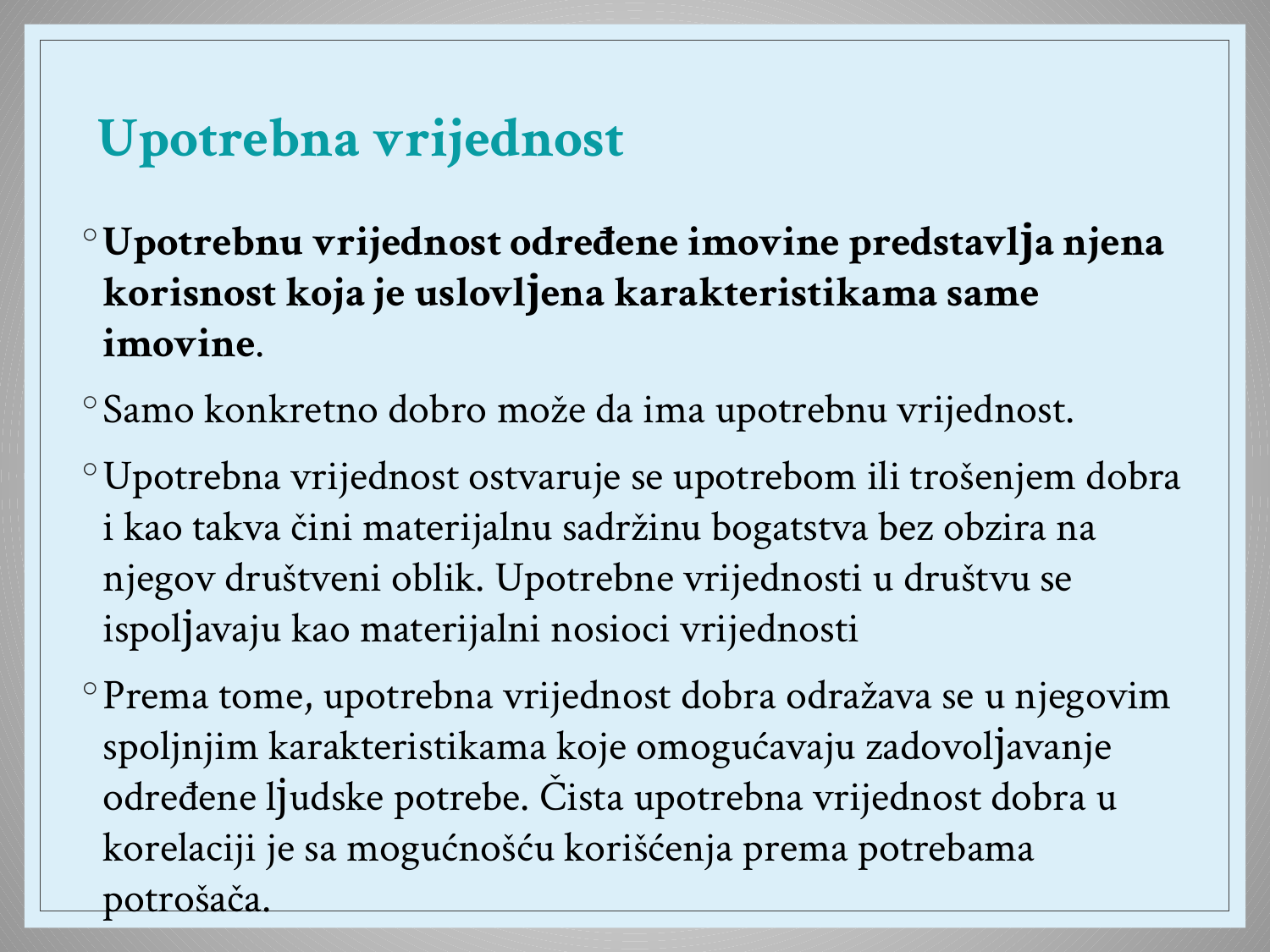

# Upotrebna vrijednost
Upotrebnu vrijednost određene imovine predstavlјa njena korisnost koja je uslovlјena karakteristikama same imovine.
Samo konkretno dobro može da ima upotrebnu vrijednost.
Upotrebna vrijednost ostvaruje se upotrebom ili trošenjem dobra i kao takva čini materijalnu sadržinu bogatstva bez obzira na njegov društveni oblik. Upotrebne vrijednosti u društvu se ispolјavaju kao materijalni nosioci vrijednosti
Prema tome, upotrebna vrijednost dobra odražava se u njegovim spoljnjim karakteristikama koje omogućavaju zadovolјavanje određene lјudske potrebe. Čista upotrebna vrijednost dobra u korelaciji je sa mogućnošću korišćenja prema potrebama potrošača.